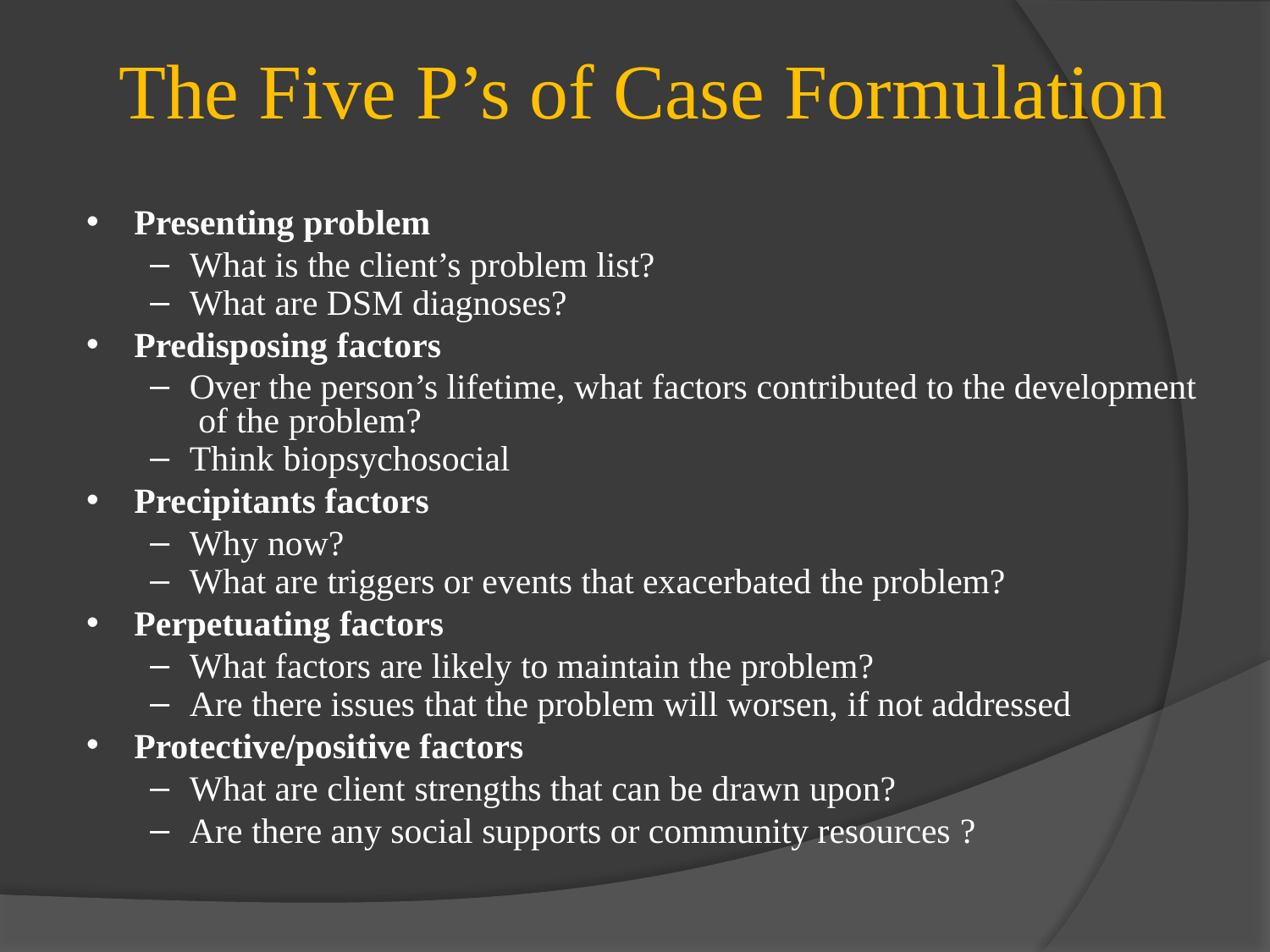

# The Five P’s of Case Formulation

Presenting problem
What is the client’s problem list?
What are DSM diagnoses?
Predisposing factors
Over the person’s lifetime, what factors contributed to the development  of the problem?
Think biopsychosocial
Precipitants factors
Why now?
What are triggers or events that exacerbated the problem?
Perpetuating factors
What factors are likely to maintain the problem?
Are there issues that the problem will worsen, if not addressed
Protective/positive factors
What are client strengths that can be drawn upon?
Are there any social supports or community resources ?